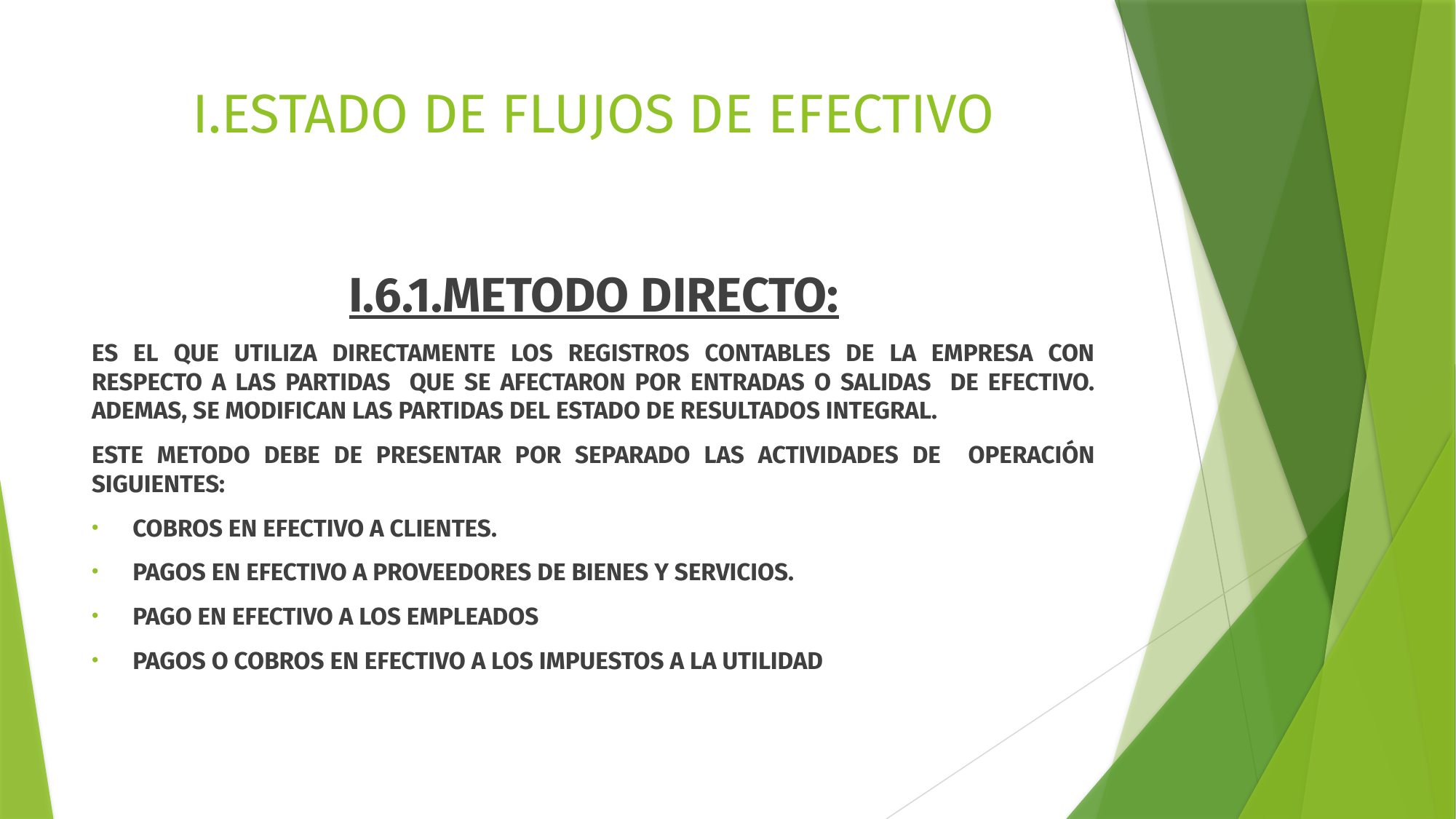

# I.ESTADO DE FLUJOS DE EFECTIVO
I.6.1.METODO DIRECTO:
ES EL QUE UTILIZA DIRECTAMENTE LOS REGISTROS CONTABLES DE LA EMPRESA CON RESPECTO A LAS PARTIDAS  QUE SE AFECTARON POR ENTRADAS O SALIDAS  DE EFECTIVO. ADEMAS, SE MODIFICAN LAS PARTIDAS DEL ESTADO DE RESULTADOS INTEGRAL.
ESTE METODO DEBE DE PRESENTAR POR SEPARADO LAS ACTIVIDADES DE  OPERACIÓN SIGUIENTES:
COBROS EN EFECTIVO A CLIENTES.
PAGOS EN EFECTIVO A PROVEEDORES DE BIENES Y SERVICIOS.
PAGO EN EFECTIVO A LOS EMPLEADOS
PAGOS O COBROS EN EFECTIVO A LOS IMPUESTOS A LA UTILIDAD